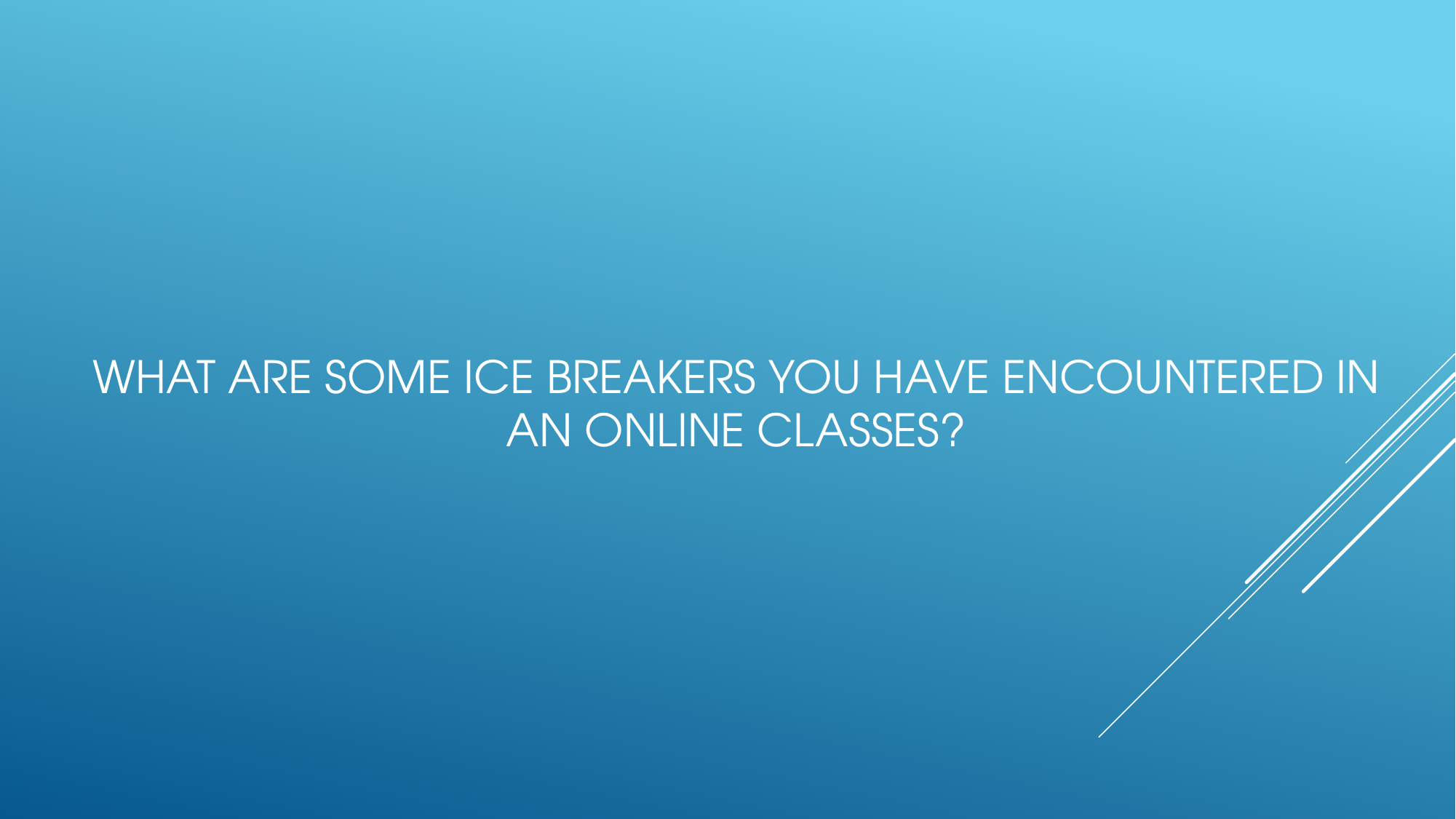

# What are some Ice Breakers you have encountered in an online classes?